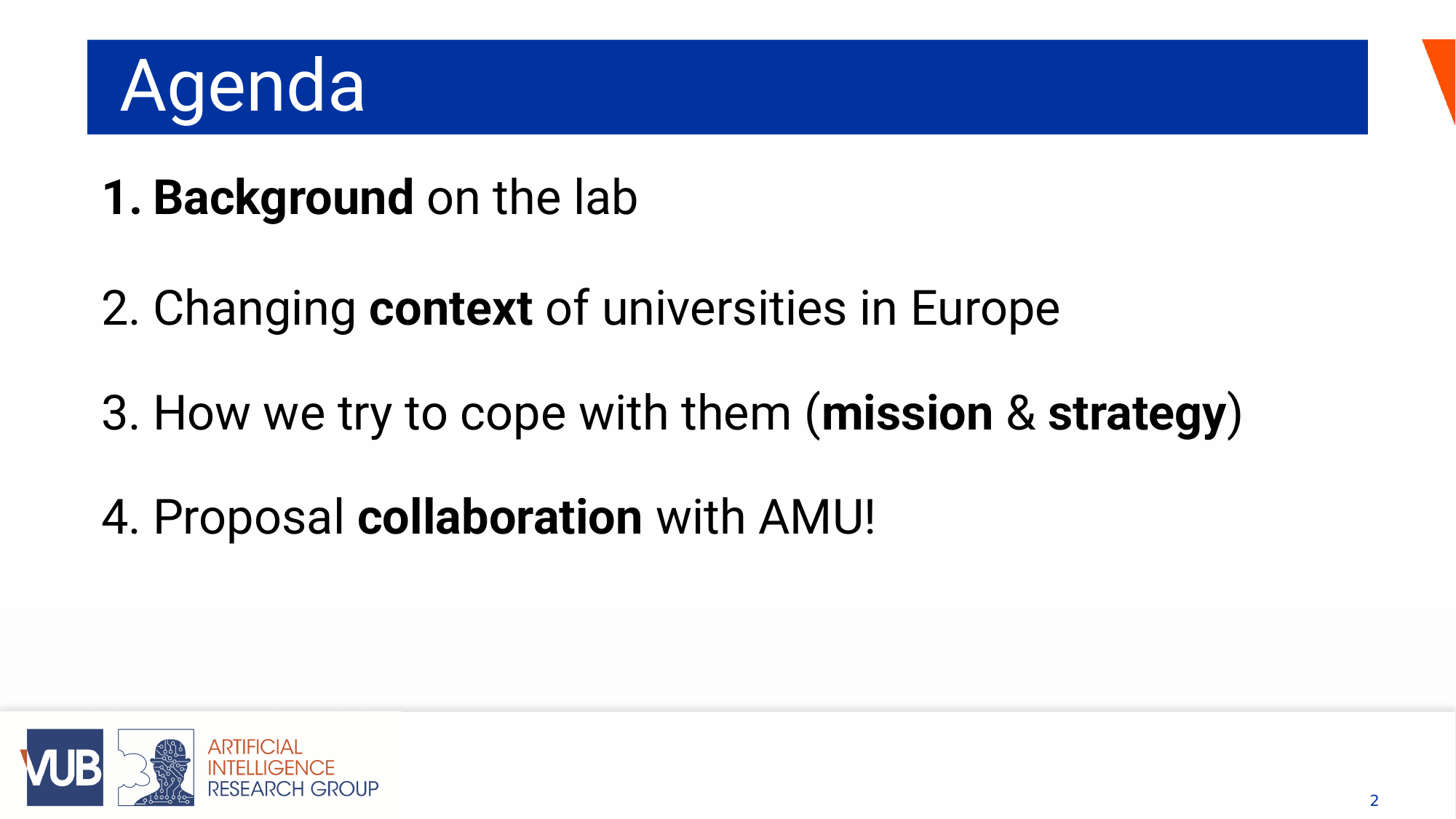

# Agenda
Background on the lab
Changing context of universities in Europe
How we try to cope with them (mission & strategy)
Proposal collaboration with AMU!
2